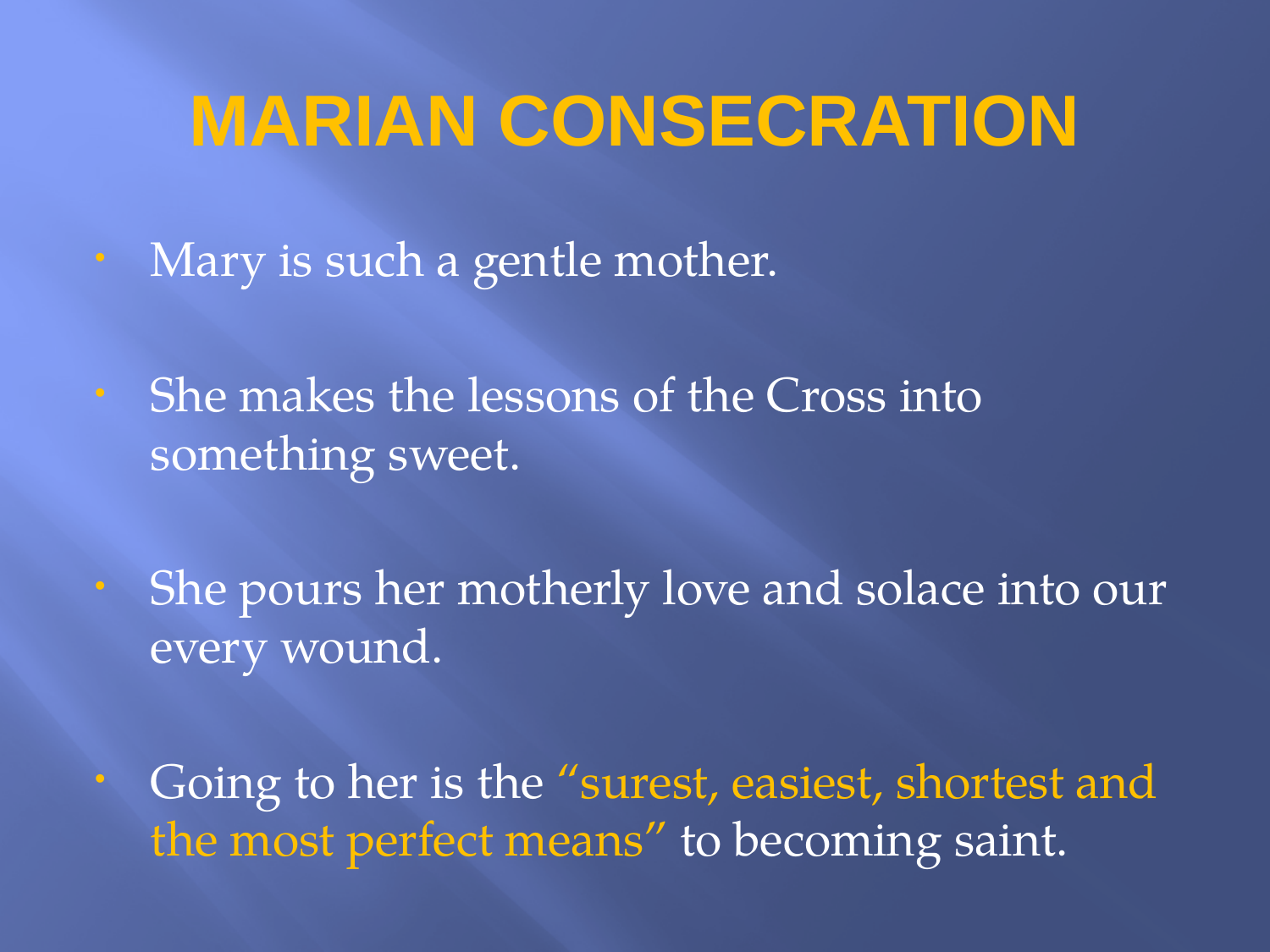

# MARIAN CONSECRATION
Mary is such a gentle mother.

She makes the lessons of the Cross into something sweet.

She pours her motherly love and solace into our every wound.

Going to her is the “surest, easiest, shortest and the most perfect means” to becoming saint.